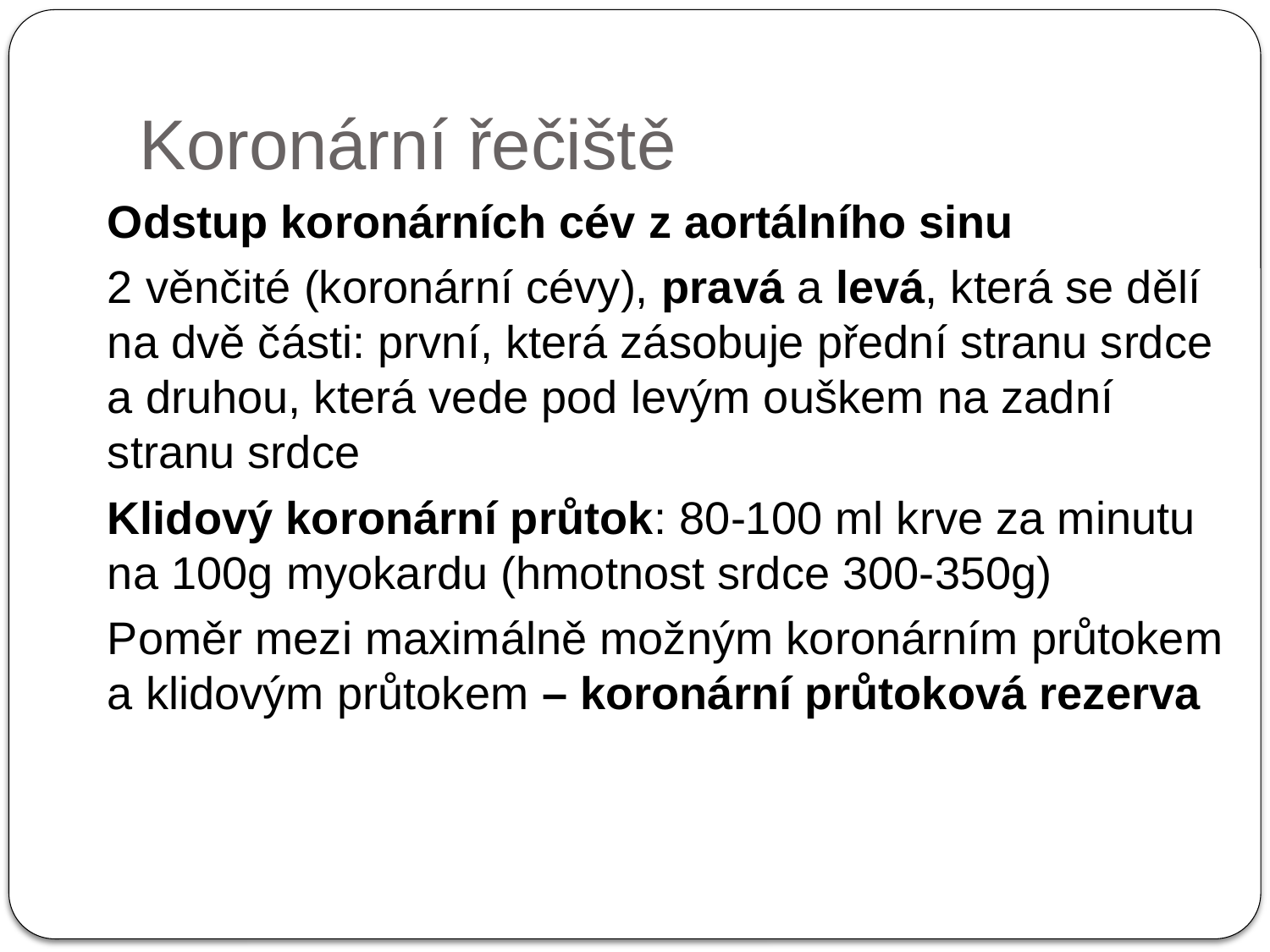

# Koronární řečiště
Odstup koronárních cév z aortálního sinu
2 věnčité (koronární cévy), pravá a levá, která se dělí na dvě části: první, která zásobuje přední stranu srdce a druhou, která vede pod levým ouškem na zadní stranu srdce
Klidový koronární průtok: 80-100 ml krve za minutu na 100g myokardu (hmotnost srdce 300-350g)
Poměr mezi maximálně možným koronárním průtokem a klidovým průtokem – koronární průtoková rezerva